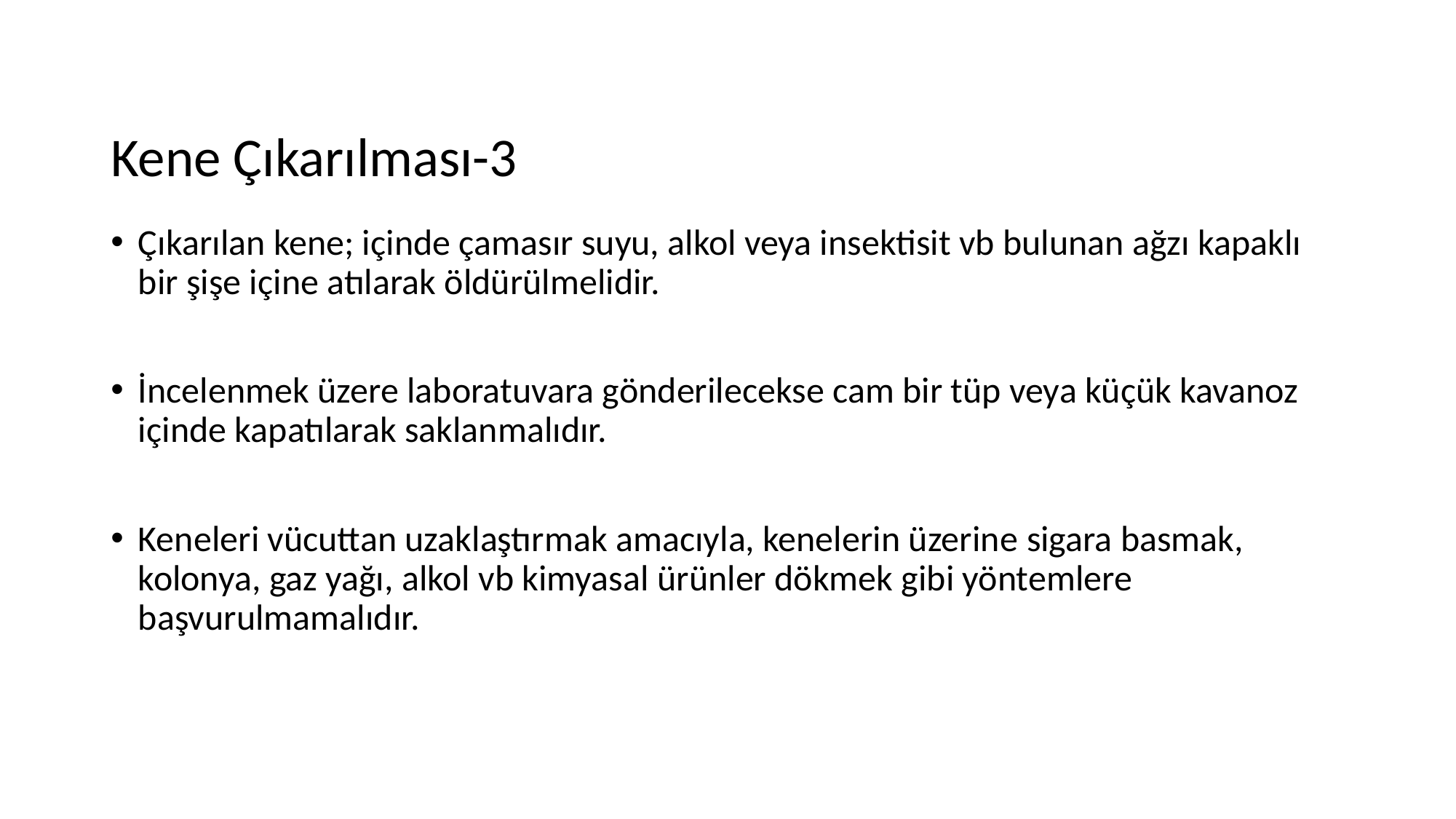

# Kene Çıkarılması-3
Çıkarılan kene; içinde çamasır suyu, alkol veya insektisit vb bulunan ağzı kapaklı bir şişe içine atılarak öldürülmelidir.

İncelenmek üzere laboratuvara gönderilecekse cam bir tüp veya küçük kavanoz içinde kapatılarak saklanmalıdır.

Keneleri vücuttan uzaklaştırmak amacıyla, kenelerin üzerine sigara basmak, kolonya, gaz yağı, alkol vb kimyasal ürünler dökmek gibi yöntemlere başvurulmamalıdır.